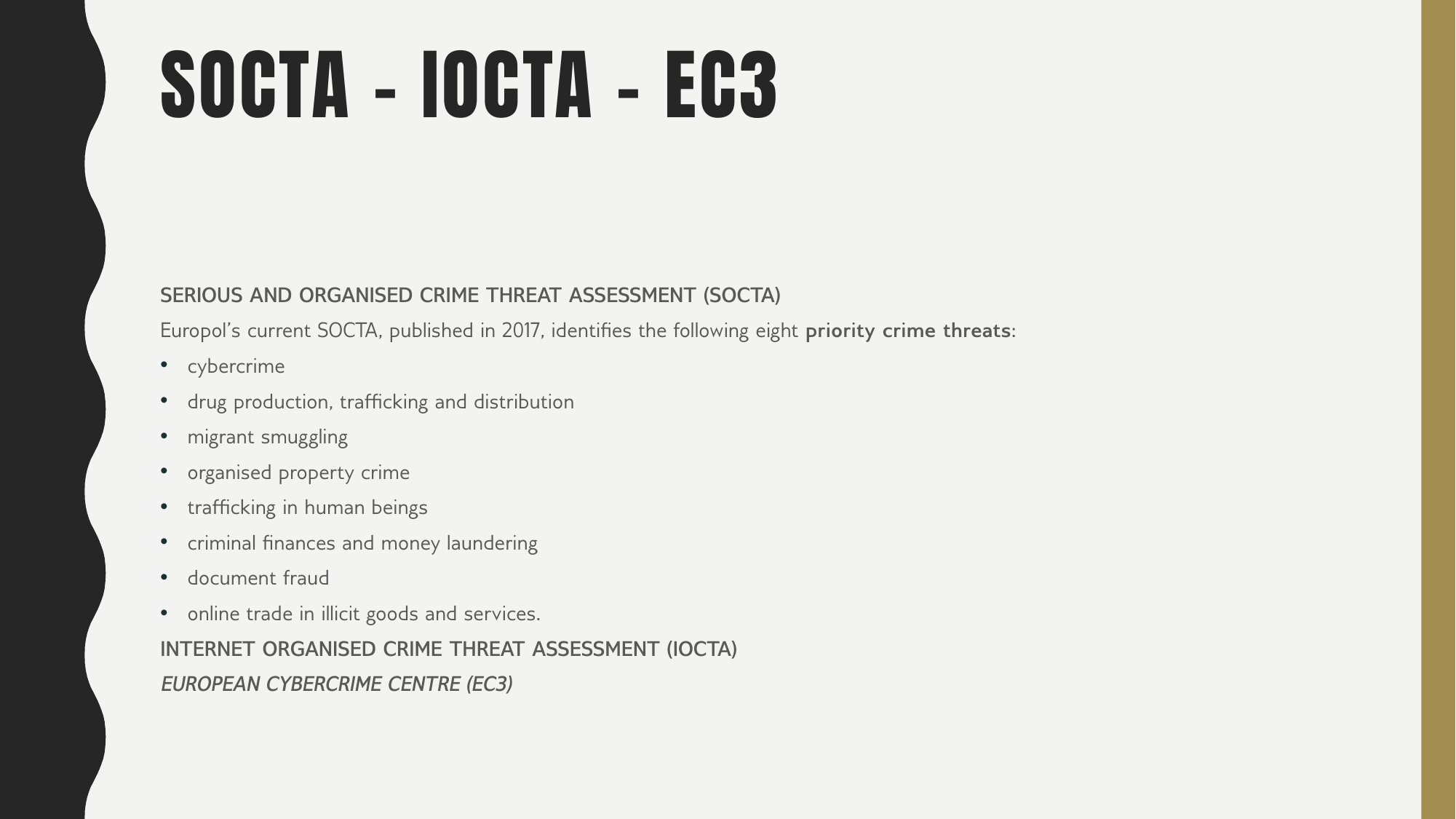

# Socta – iOcta – ec3
SERIOUS AND ORGANISED CRIME THREAT ASSESSMENT (SOCTA)
Europol’s current SOCTA, published in 2017, identifies the following eight priority crime threats:
cybercrime
drug production, trafficking and distribution
migrant smuggling
organised property crime
trafficking in human beings
criminal finances and money laundering
document fraud
online trade in illicit goods and services.
INTERNET ORGANISED CRIME THREAT ASSESSMENT (IOCTA)
European Cybercrime Centre (EC3)